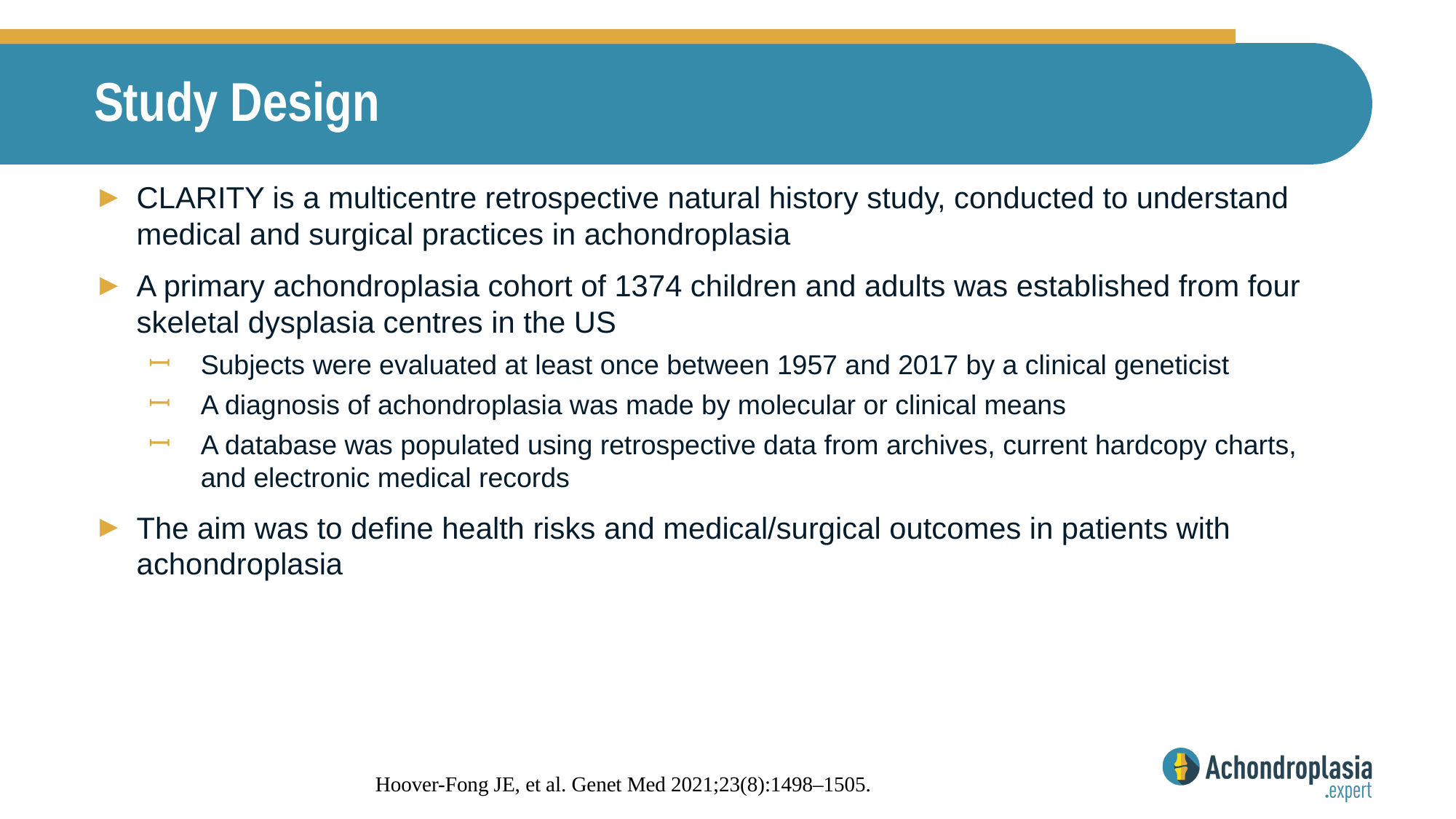

# Study Design
CLARITY is a multicentre retrospective natural history study, conducted to understand medical and surgical practices in achondroplasia
A primary achondroplasia cohort of 1374 children and adults was established from four skeletal dysplasia centres in the US
Subjects were evaluated at least once between 1957 and 2017 by a clinical geneticist
A diagnosis of achondroplasia was made by molecular or clinical means
A database was populated using retrospective data from archives, current hardcopy charts,
and electronic medical records
The aim was to define health risks and medical/surgical outcomes in patients with achondroplasia

Hoover-Fong JE, et al. Genet Med 2021;23(8):1498–1505.